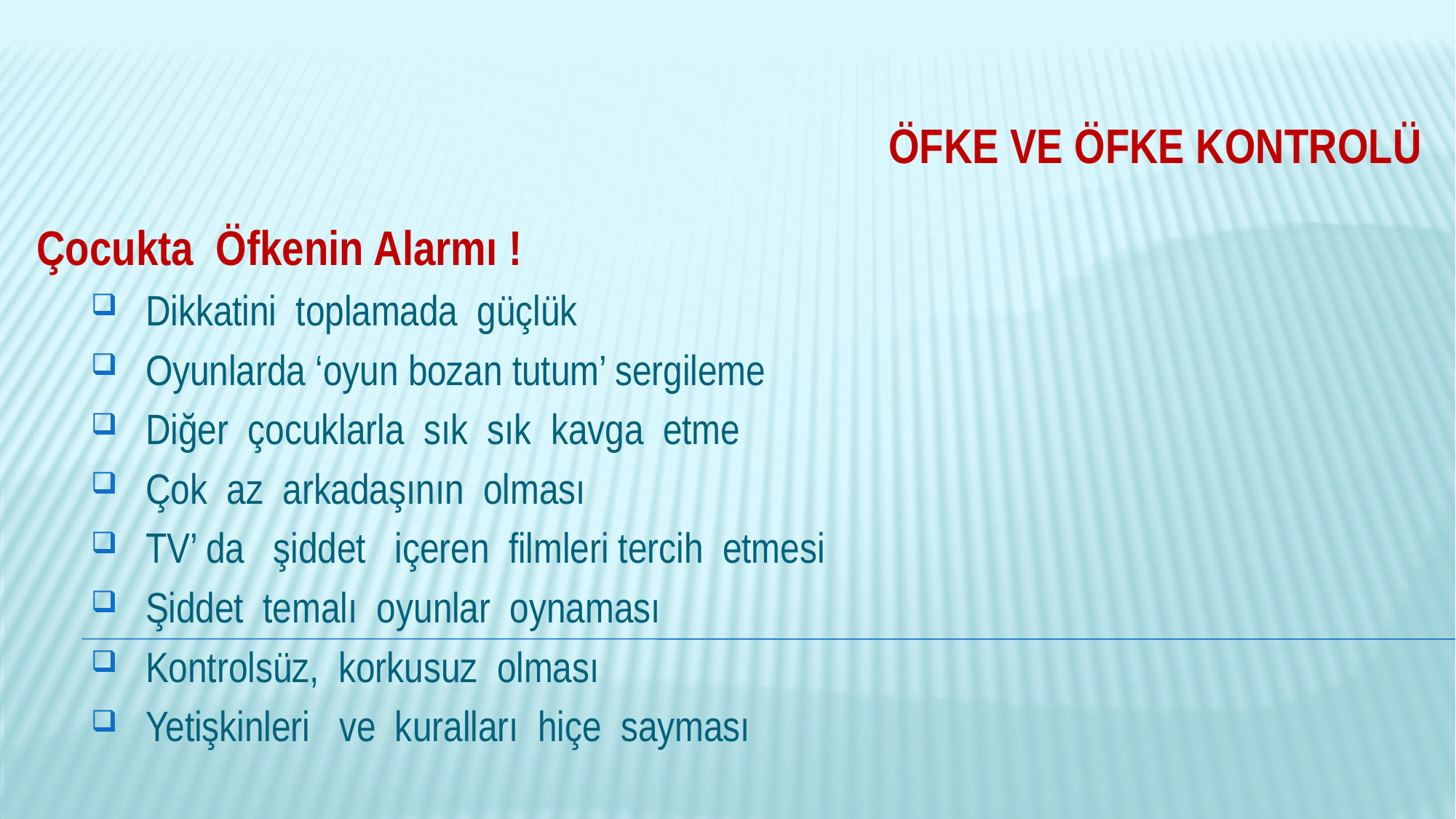

# Öfke Ve Öfke Kontrolü
Çocukta  Öfkenin Alarmı !
Dikkatini  toplamada  güçlük
Oyunlarda ‘oyun bozan tutum’ sergileme
Diğer  çocuklarla  sık  sık  kavga  etme
Çok  az  arkadaşının  olması
TV’ da   şiddet   içeren  filmleri tercih  etmesi
Şiddet  temalı  oyunlar  oynaması
Kontrolsüz,  korkusuz  olması
Yetişkinleri   ve  kuralları  hiçe  sayması